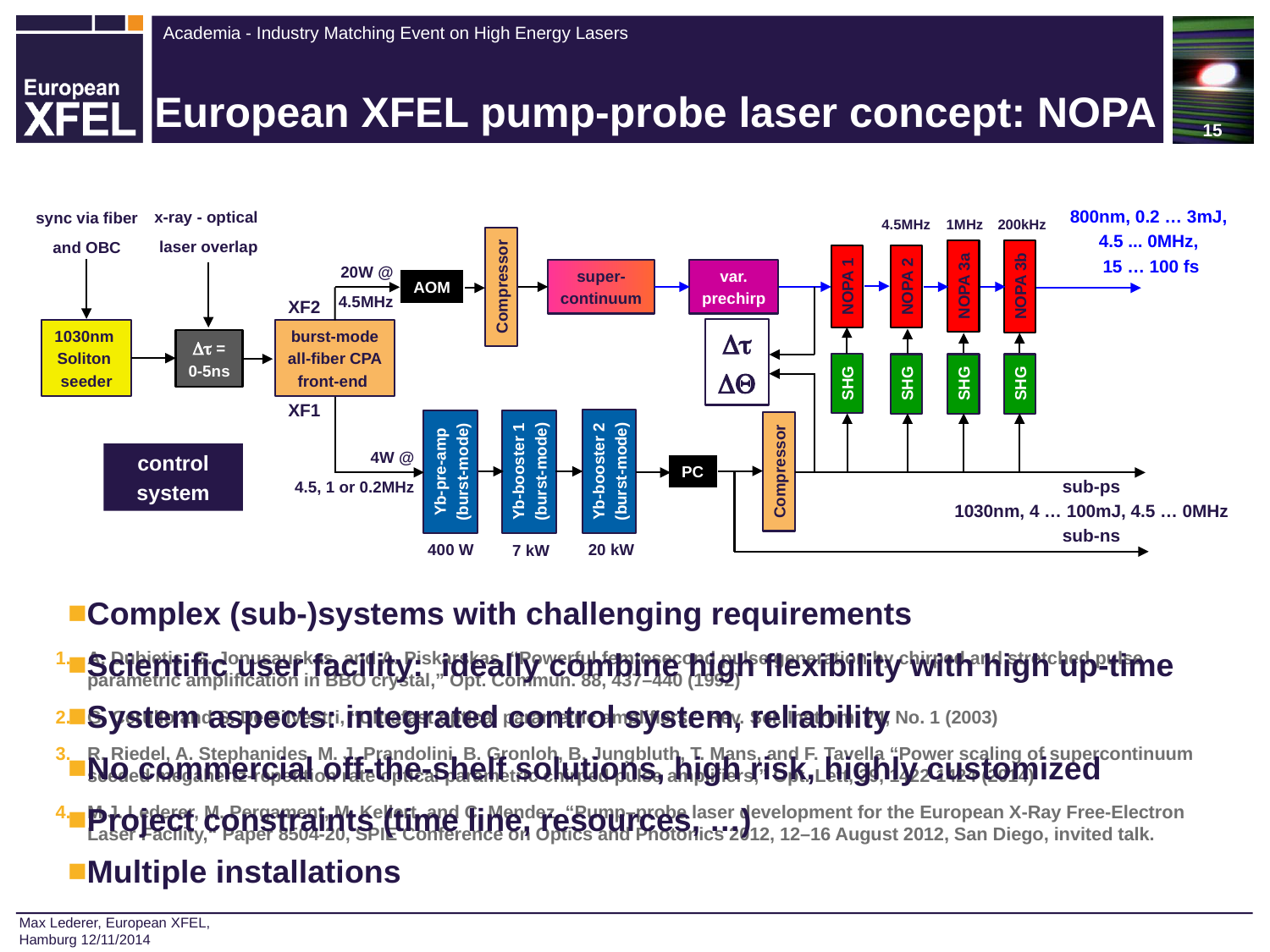

15
# European XFEL pump-probe laser concept: NOPA
800nm, 0.2 … 3mJ,
4.5 ... 0MHz,
15 … 100 fs
x-ray - optical
laser overlap
sync via fiber
and OBC
4.5MHz
1MHz
200kHz
20W @
4.5MHz
super-
continuum
 var.
prechirp
NOPA 3a
NOPA 3b
NOPA 1
Compressor
NOPA 2
AOM
XF2
1030nm
Soliton
seeder
burst-mode
all-fiber CPA
front-end
Δτ
ΔΘ
Δτ =
0-5ns
SHG
SHG
SHG
SHG
XF1
Yb-booster 2
(burst-mode)
20 kW
Yb-booster 1
(burst-mode)
7 kW
Yb-pre-amp
(burst-mode)
400 W
4W @
4.5, 1 or 0.2MHz
control
system
Compressor
PC
sub-ps
1030nm, 4 … 100mJ, 4.5 … 0MHz
sub-ns
Complex (sub-)systems with challenging requirements
Scientific user facility:  ideally combine high flexibility with high up-time
System aspects: integrated control system, reliability
No commercial off-the-shelf solutions, high risk, highly customized
Project constraints (time line, resources, …)
Multiple installations
A. Dubietis, G. Jonusauskas, and A. Piskarskas, “Powerful femtosecond pulse generation by chirped and stretched pulse parametric amplification in BBO crystal,” Opt. Commun. 88, 437–440 (1992)
G. Cerullo and S. De Silvestri, “Ultrafast optical parametric amplifiers,” Rev. Sci. Instrum. 74, No. 1 (2003)
R. Riedel, A. Stephanides, M. J. Prandolini, B. Gronloh, B. Jungbluth, T. Mans, and F. Tavella “Power scaling of supercontinuum seeded megahertz-repetition rate optical parametric chirped pulse amplifiers,” Opt. Lett, 39, 1422-1424 (2014)
M.J. Lederer, M. Pergament, M. Kellert, and C. Mendez, “Pump–probe laser development for the European X-Ray Free-Electron Laser Facility,“ Paper 8504-20, SPIE Conference on Optics and Photonics 2012, 12–16 August 2012, San Diego, invited talk.